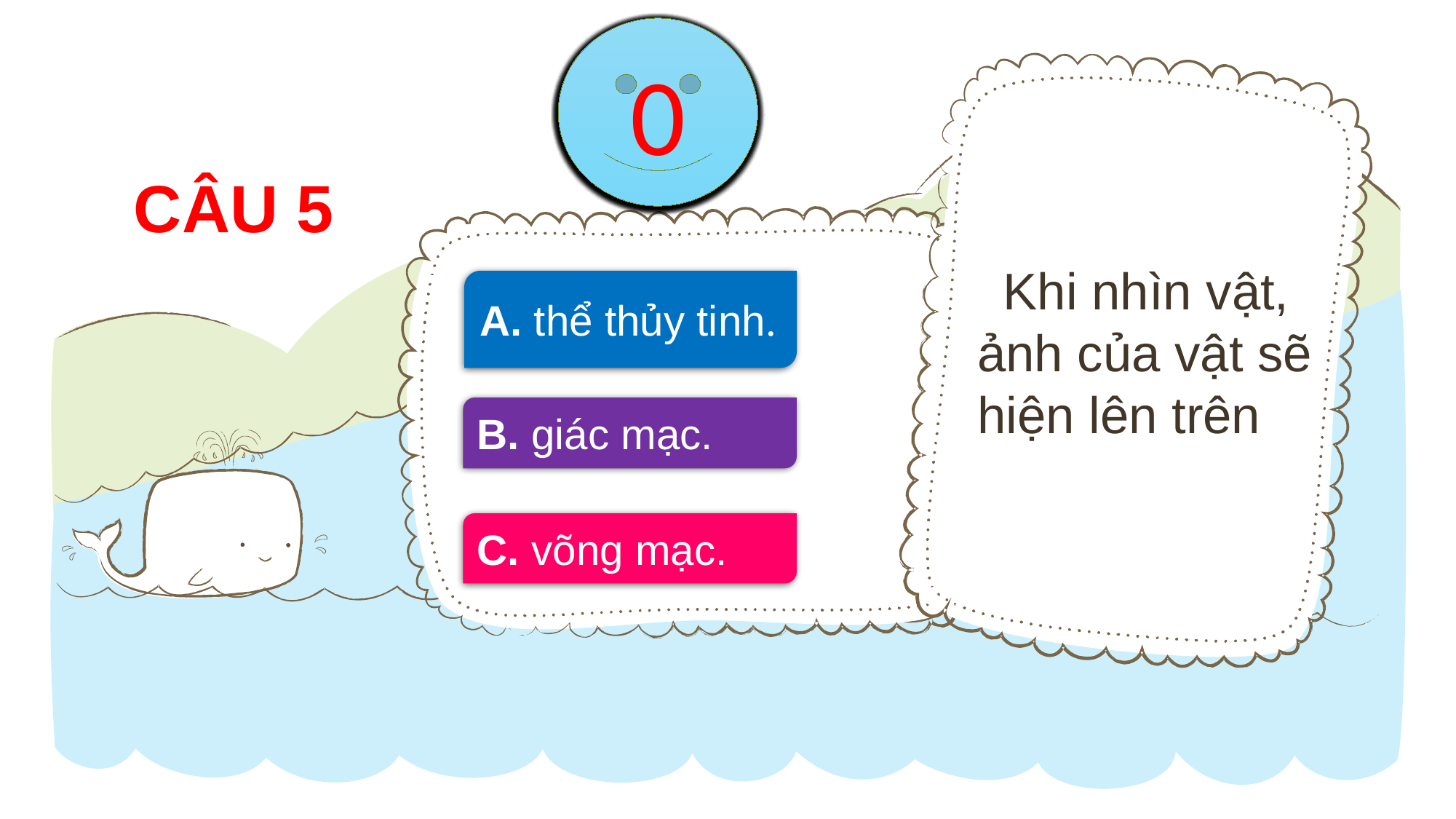

10
9
8
7
6
5
4
3
2
1
0
NOTE:
To change images on this slide, select a picture and delete it. Then click the Insert Picture icon
in the placeholder to insert your own image.
Câu 5
  Khi nhìn vật, ảnh của vật sẽ hiện lên trên
A. thể thủy tinh.
B. giác mạc.
C. võng mạc.